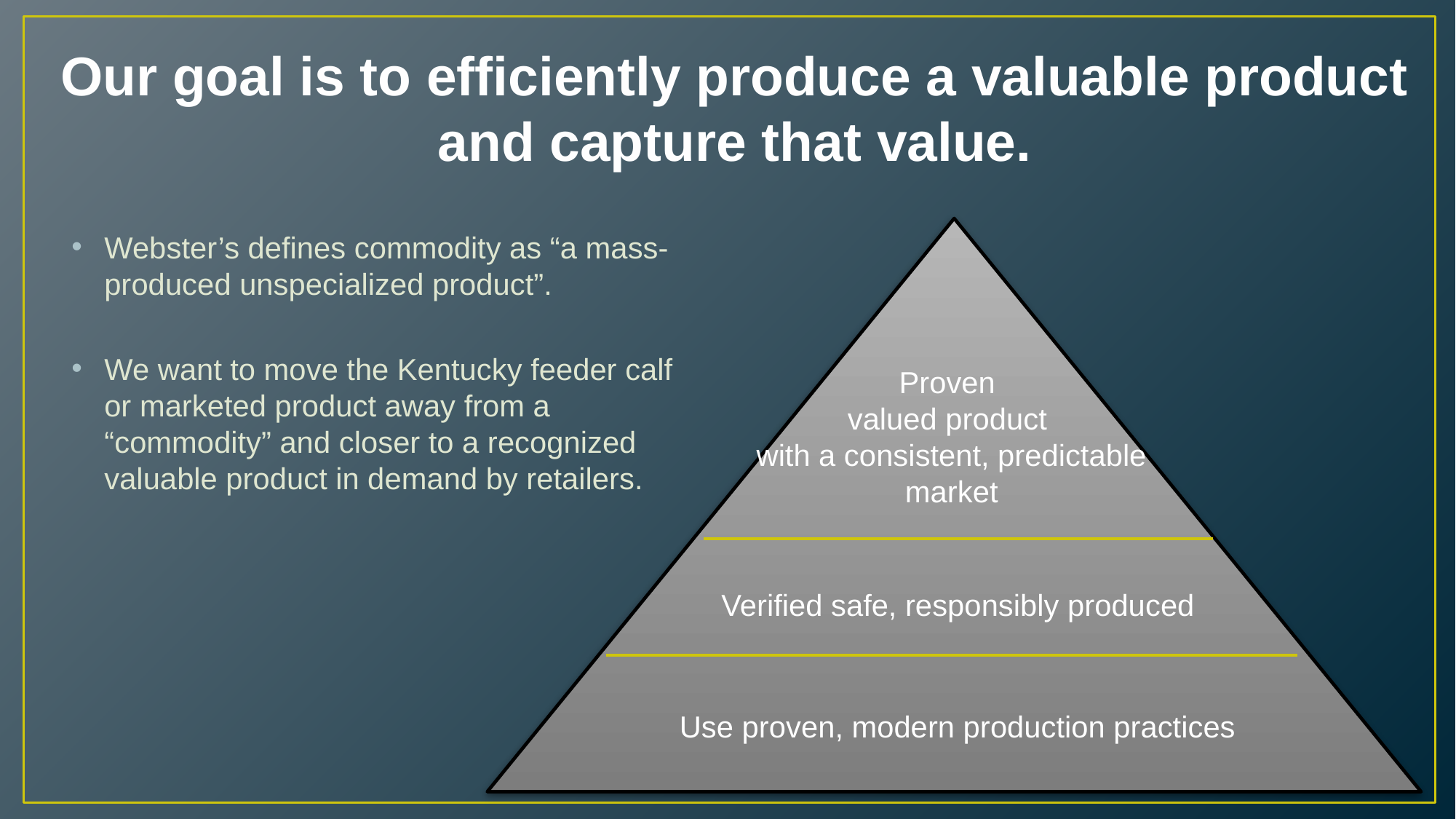

# Our goal is to efficiently produce a valuable product and capture that value.

Webster’s defines commodity as “a mass-produced unspecialized product”.

We want to move the Kentucky feeder calf or marketed product away from a “commodity” and closer to a recognized valuable product in demand by retailers.
Proven
valued product
with a consistent, predictable market
Verified safe, responsibly produced
Use proven, modern production practices